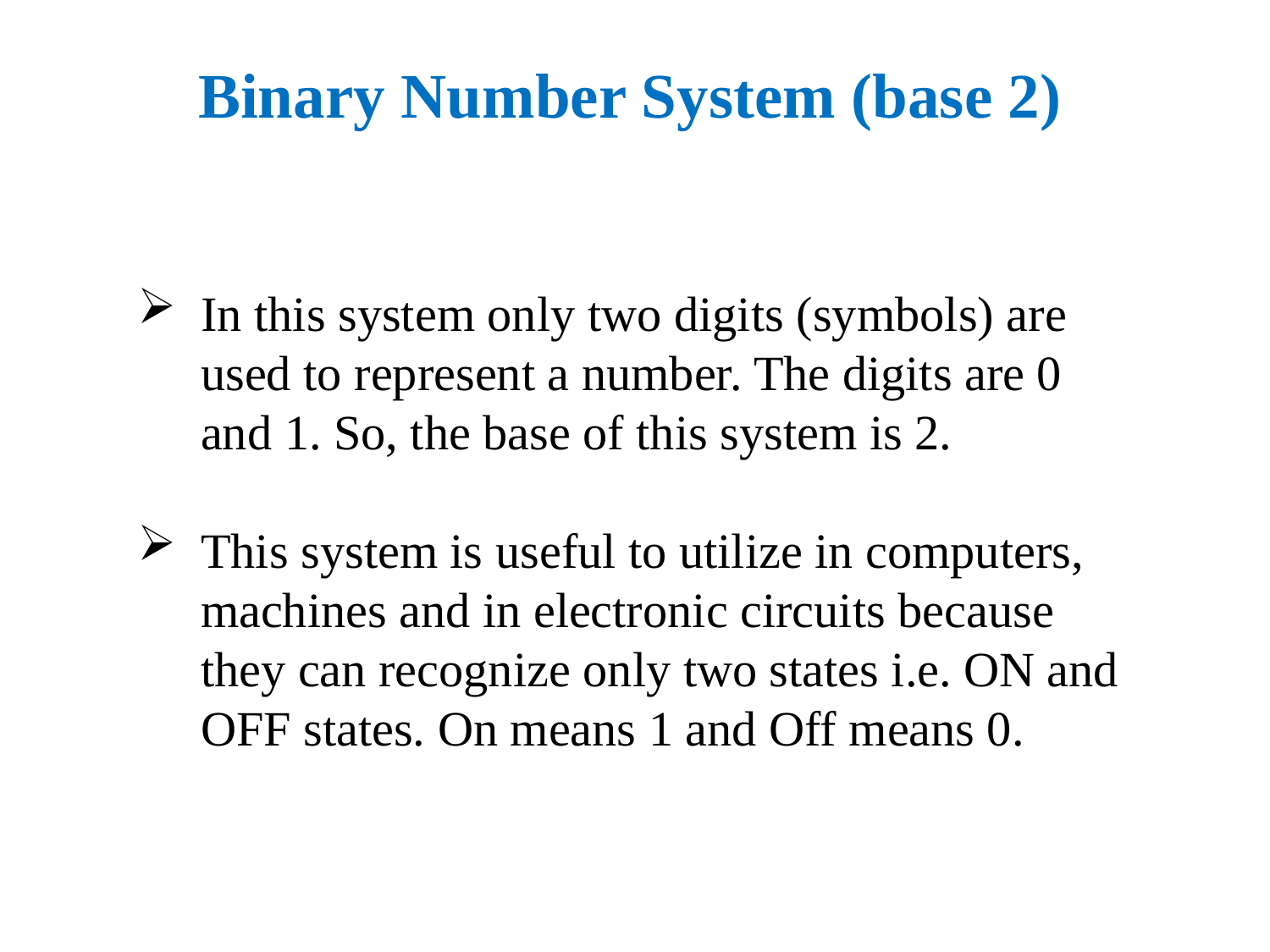

# Binary Number System (base 2)
In this system only two digits (symbols) are used to represent a number. The digits are 0 and 1. So, the base of this system is 2.

This system is useful to utilize in computers, machines and in electronic circuits because they can recognize only two states i.e. ON and OFF states. On means 1 and Off means 0.